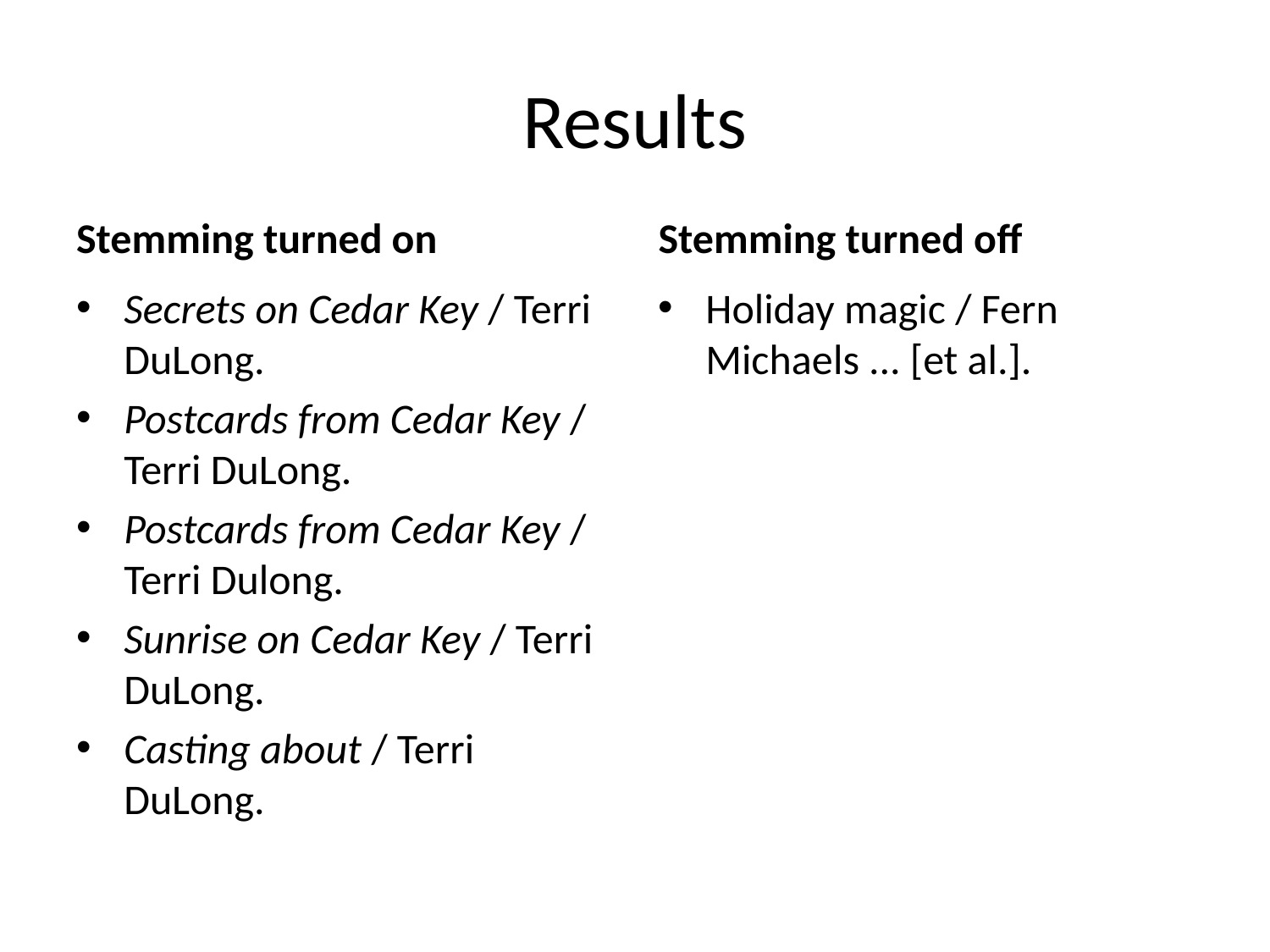

# Results
Stemming turned on
Stemming turned off
Secrets on Cedar Key / Terri DuLong.
Postcards from Cedar Key / Terri DuLong.
Postcards from Cedar Key / Terri Dulong.
Sunrise on Cedar Key / Terri DuLong.
Casting about / Terri DuLong.
Holiday magic / Fern Michaels ... [et al.].